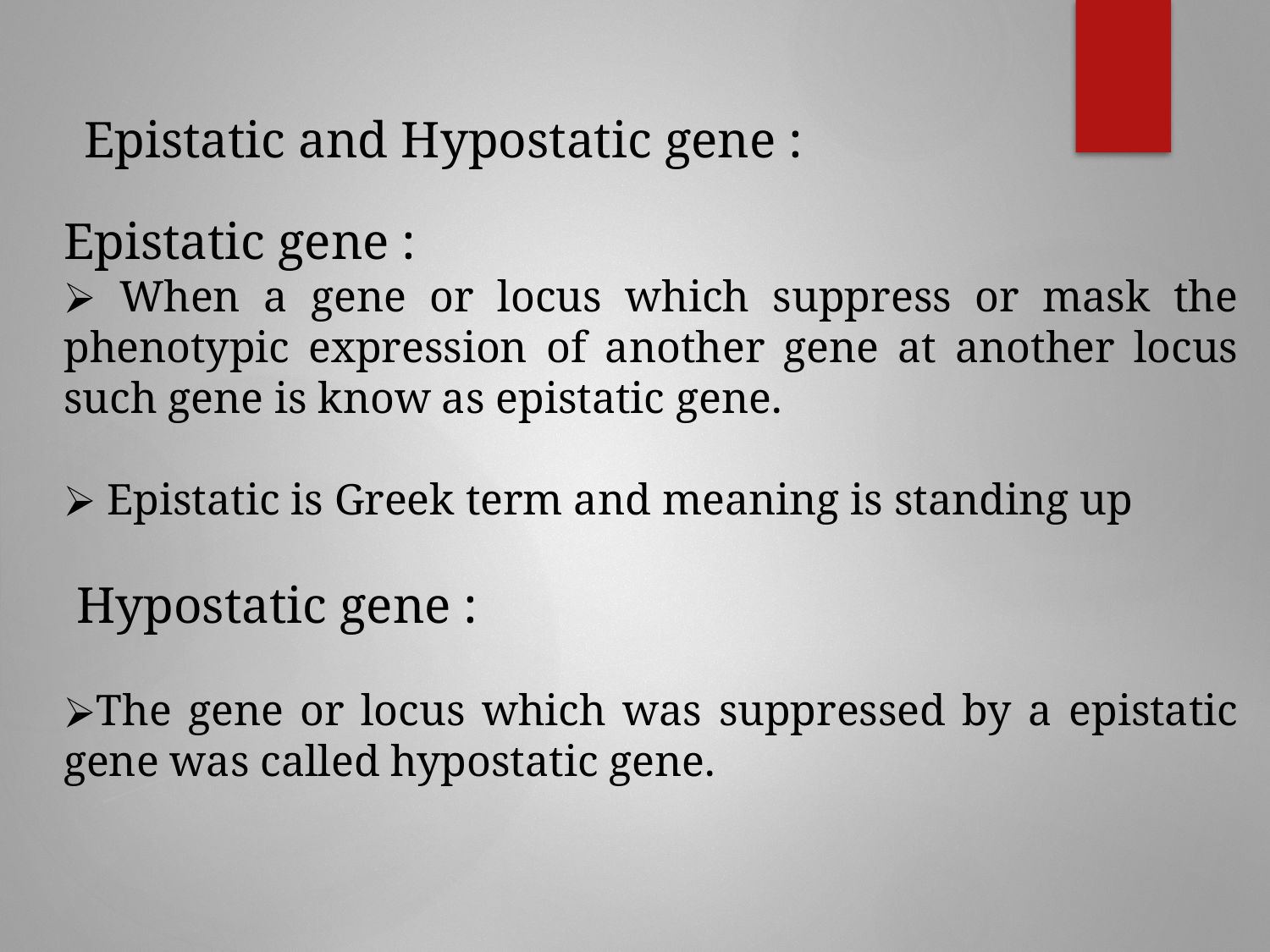

Epistatic and Hypostatic gene :
Epistatic gene :
 When a gene or locus which suppress or mask the phenotypic expression of another gene at another locus such gene is know as epistatic gene.

 Epistatic is Greek term and meaning is standing up

 Hypostatic gene :

The gene or locus which was suppressed by a epistatic gene was called hypostatic gene.